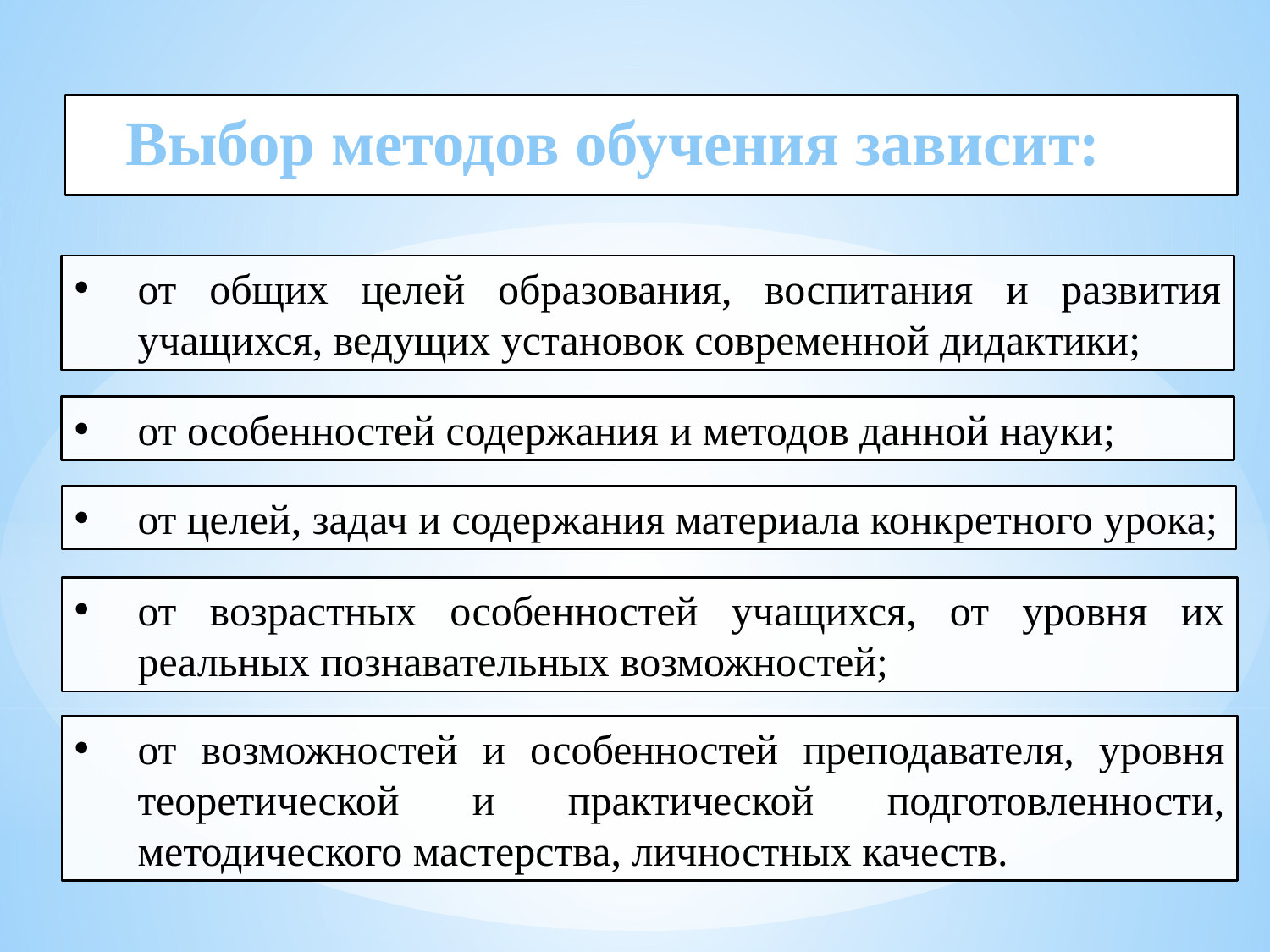

Выбор методов обучения зависит:
от общих целей образования, воспитания и развития учащихся, ведущих установок современной дидактики;
от особенностей содержания и методов данной науки;
от целей, задач и содержания материала конкретного урока;
от возрастных особенностей учащихся, от уровня их реальных познавательных возможностей;
от возможностей и особенностей преподавателя, уровня теоретической и практической подготовленности, методического мастерства, личностных качеств.